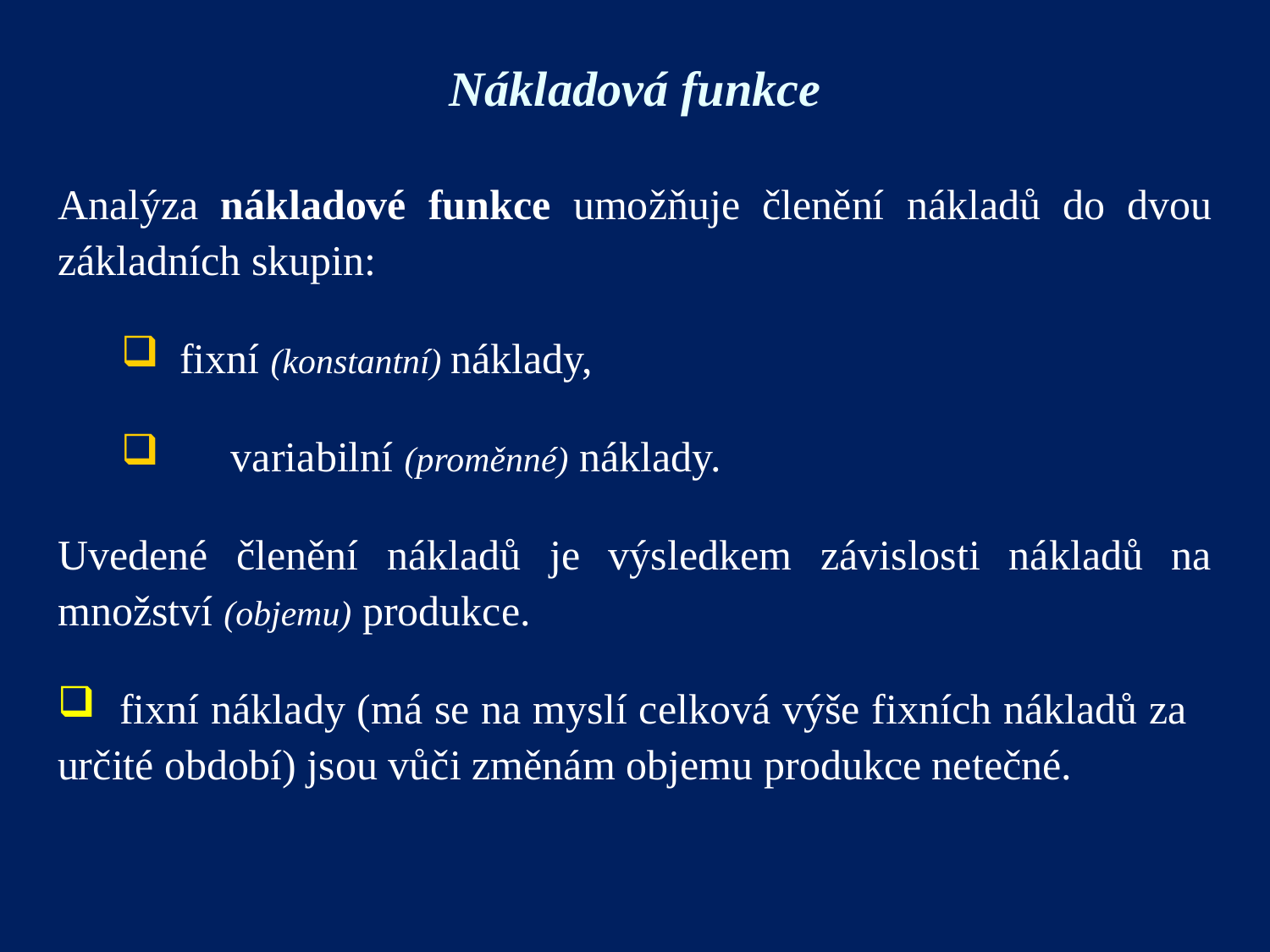

# Nákladová funkce
Analýza nákladové funkce umožňuje členění nákladů do dvou základních skupin:
 fixní (konstantní) náklady,
	variabilní (proměnné) náklady.
Uvedené členění nákladů je výsledkem závislosti nákladů na množství (objemu) produkce.
	fixní náklady (má se na myslí celková výše fixních nákladů za 	určité období) jsou vůči změnám objemu produkce netečné.